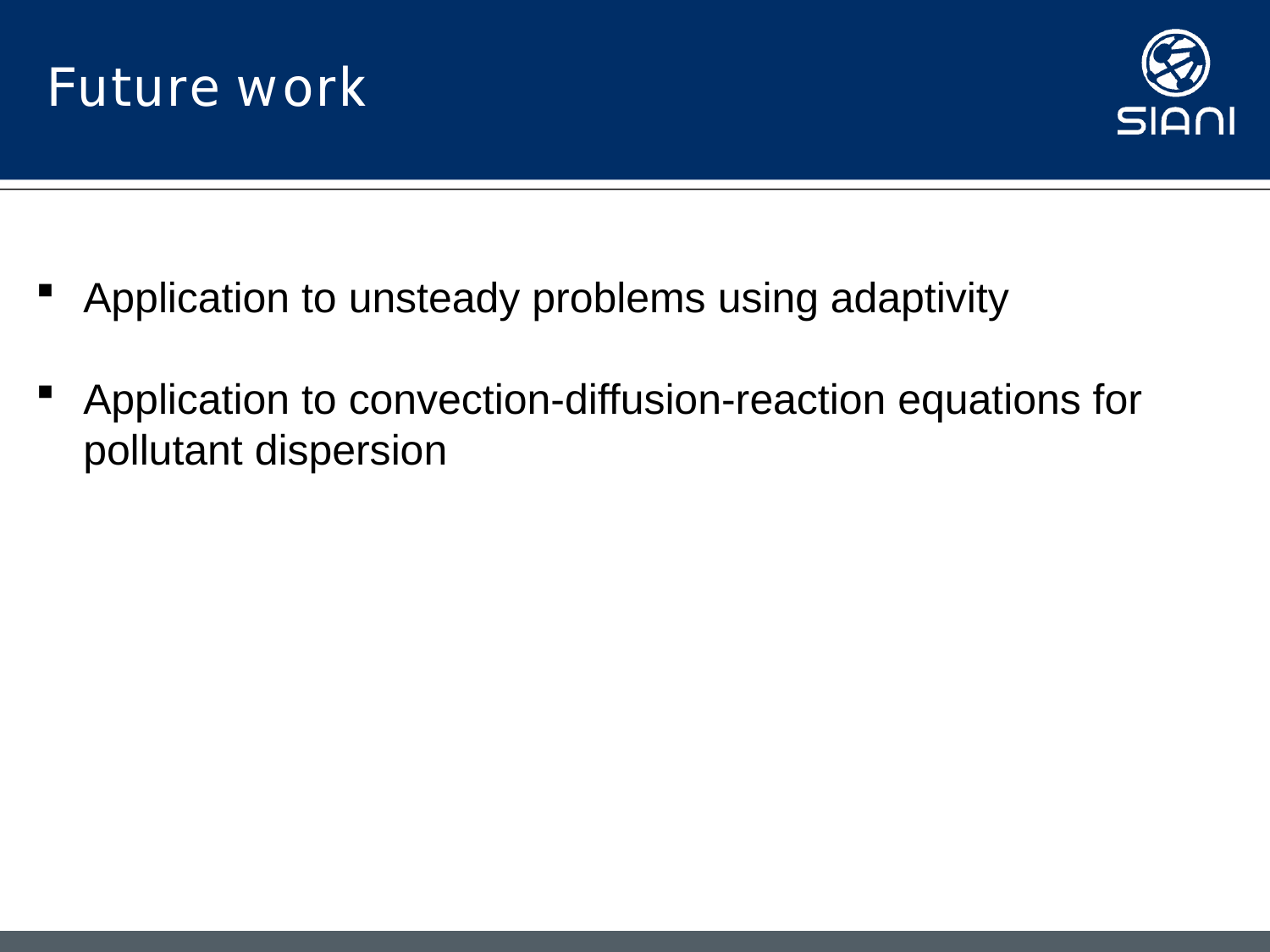

Future work
Application to unsteady problems using adaptivity

Application to convection-diffusion-reaction equations for pollutant dispersion